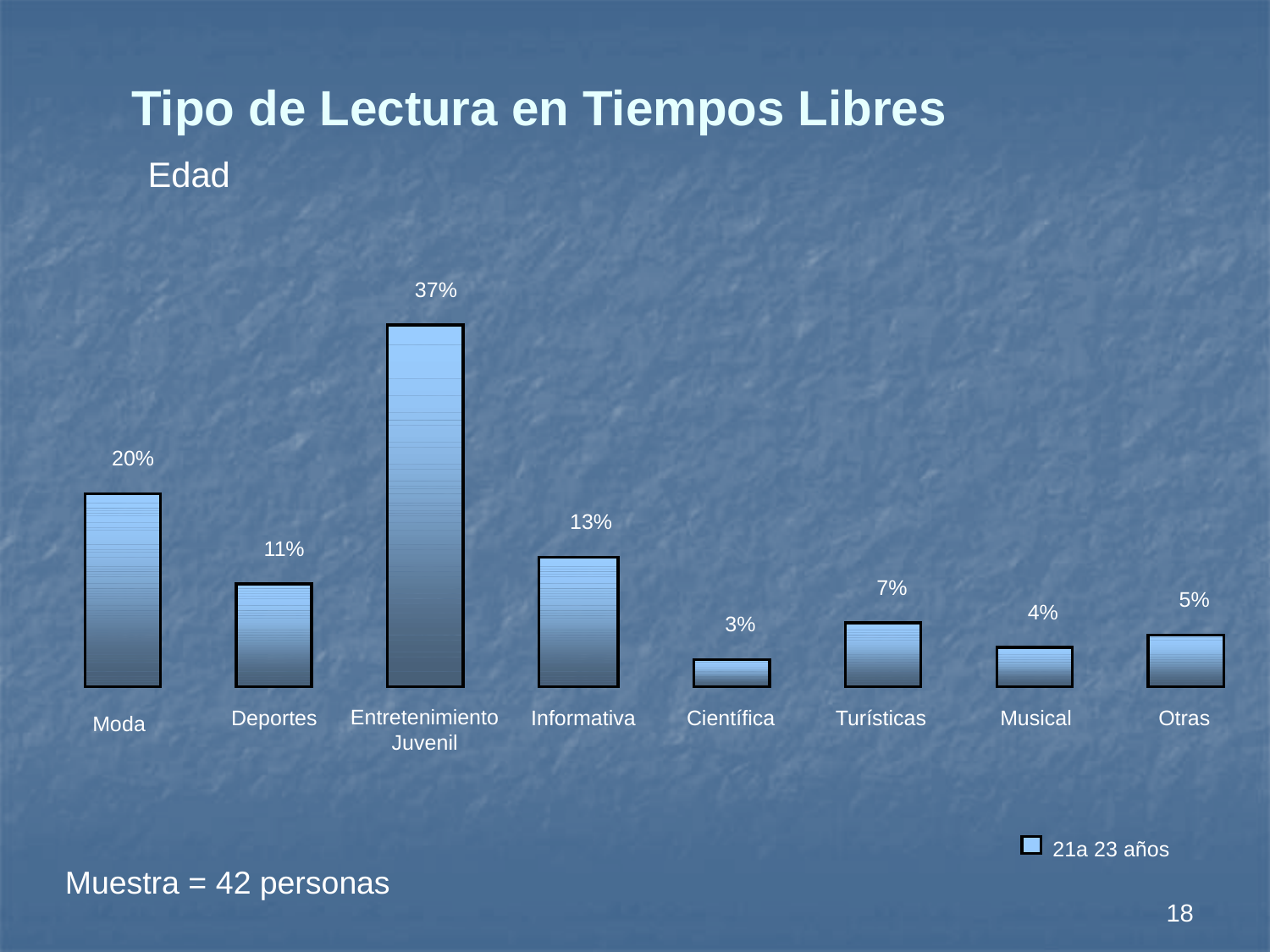

Tipo de Lectura en Tiempos Libres
Edad
37%

20%

13%

11%

7%

5%

4%

3%

Entretenimiento
Juvenil
Deportes
Informativa
Científica
Turísticas
Musical
Otras
Moda

21a 23 años

Muestra = 42 personas
18